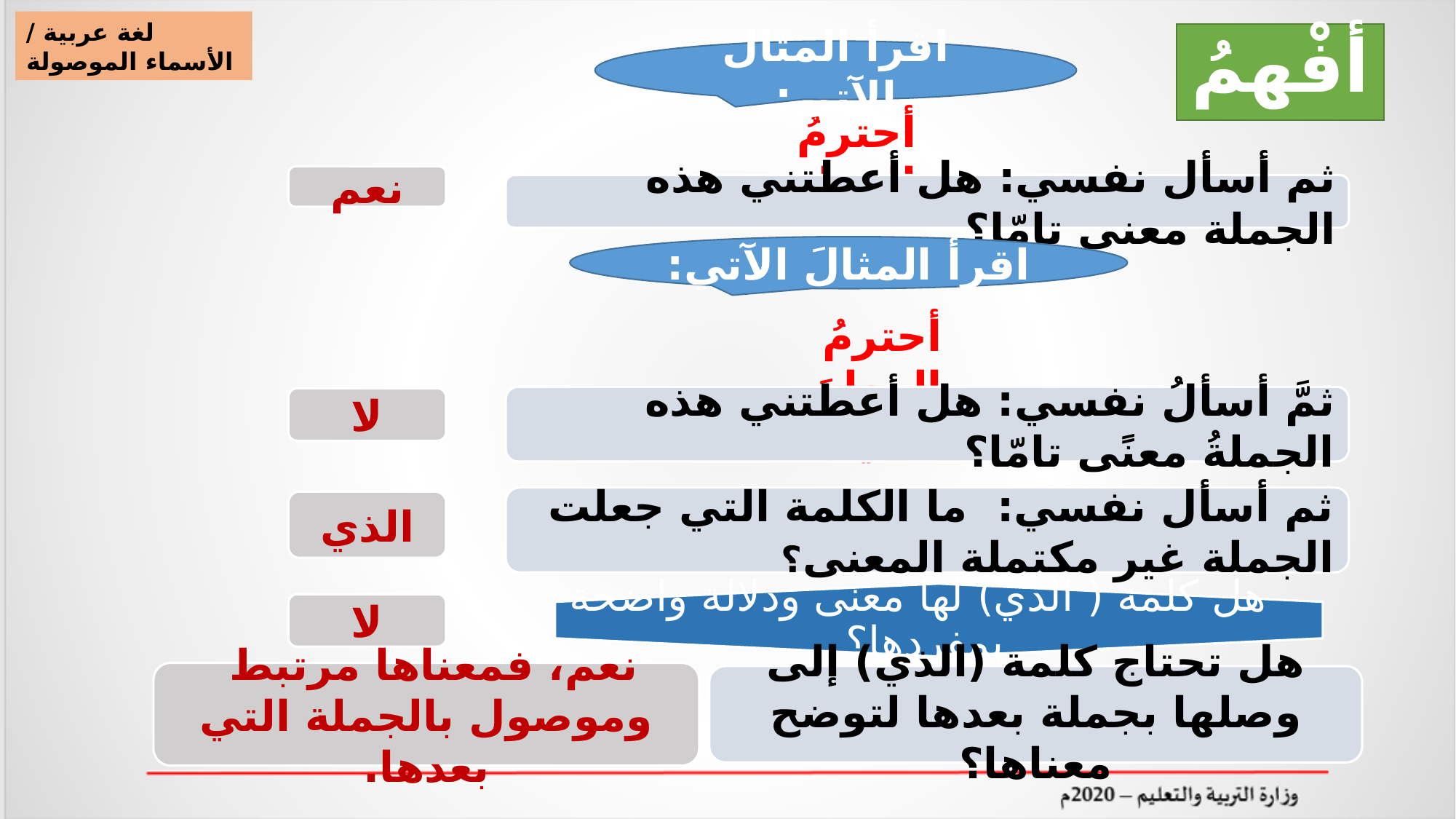

لغة عربية / الأسماء الموصولة
أفْهمُ
اقرأ المثال الآتي:
أحترمُ المعلمَ
نعم

ثم أسأل نفسي: هل أعطتني هذه الجملة معنى تامّا؟

اقرأ المثالَ الآتي:
أحترمُ المعلمَ الذي

ثمَّ أسألُ نفسي: هل أعطتني هذه الجملةُ معنًى تامّا؟

لا
ثم أسأل نفسي:  ما الكلمة التي جعلت الجملة غير مكتملة المعنى؟
الذي

هل كلمة ( الذي) لها معنى ودلالة واضحة بمفردها؟
لا
نعم، فمعناها مرتبط
وموصول بالجملة التي بعدها.

هل تحتاج كلمة (الذي) إلى وصلها بجملة بعدها لتوضح معناها؟